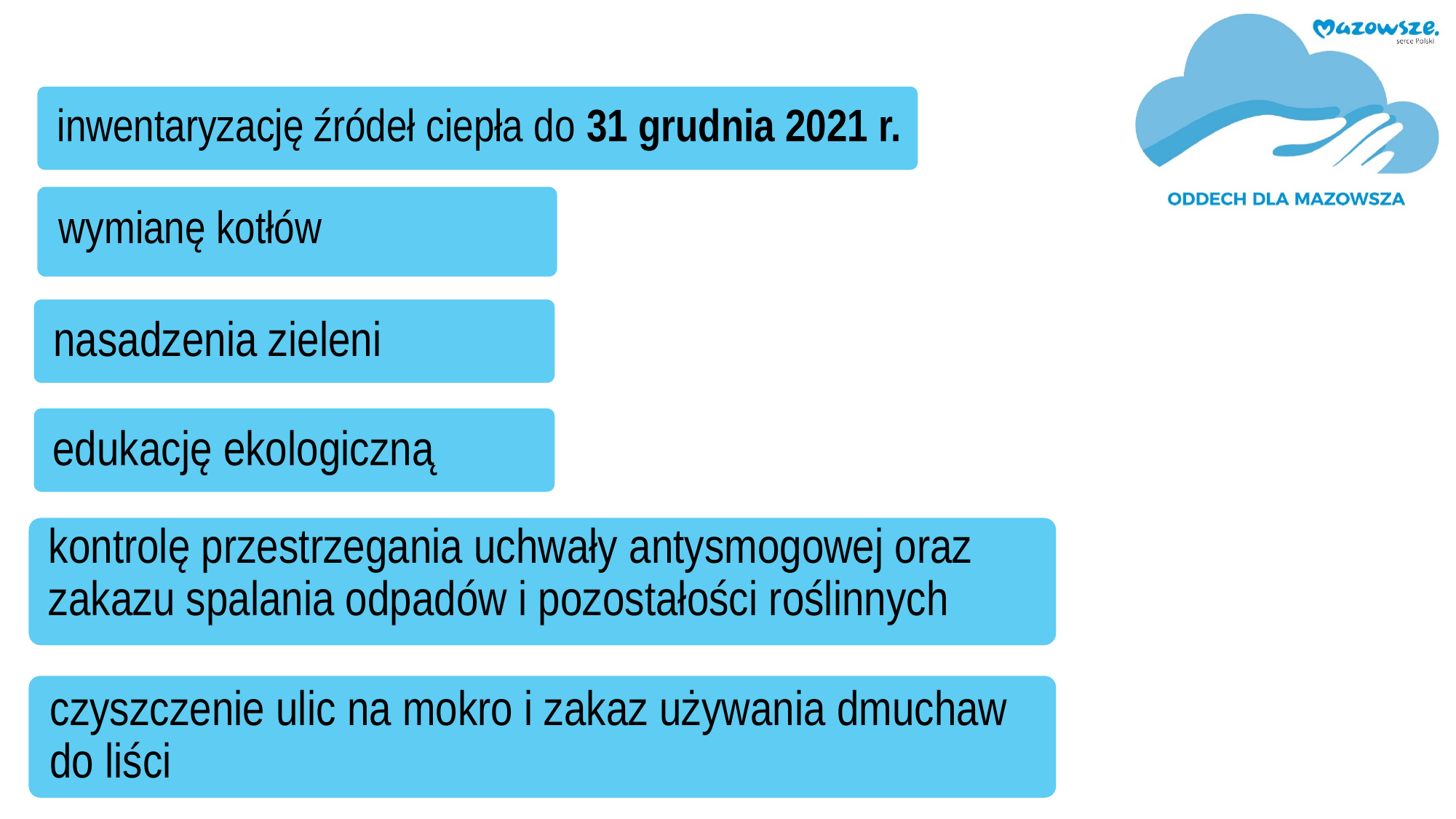

inwentaryzację źródeł ciepła do 31 grudnia 2021 r.
wymianę kotłów

nasadzenia zieleni

 edukację ekologiczną

kontrolę przestrzegania uchwały antysmogowej oraz zakazu spalania odpadów i pozostałości roślinnych
czyszczenie ulic na mokro i zakaz używania dmuchaw do liści